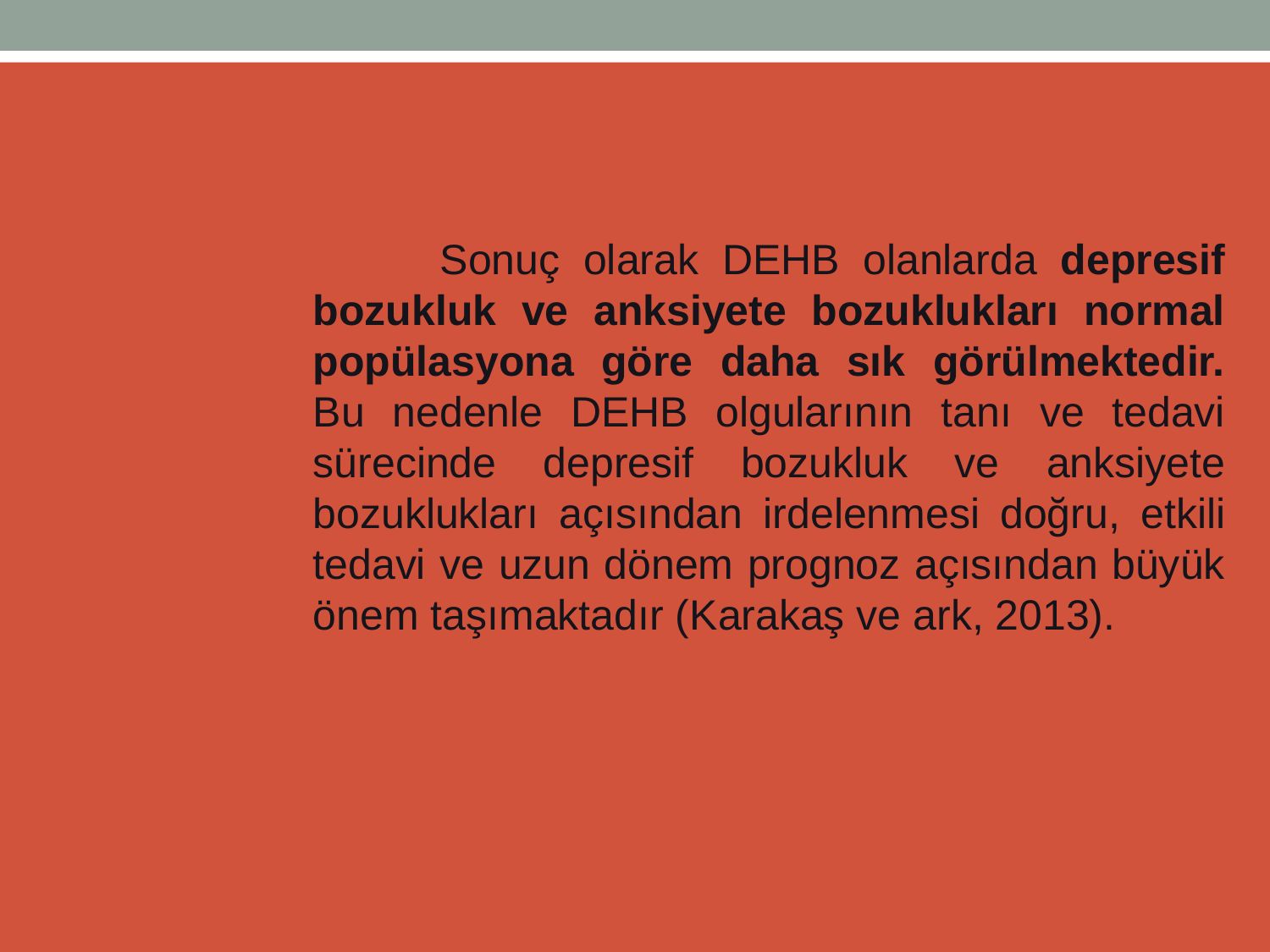

#
		Sonuç olarak DEHB olanlarda depresif bozukluk ve anksiyete bozuklukları normal popülasyona göre daha sık görülmektedir. Bu nedenle DEHB olgularının tanı ve tedavi sürecinde depresif bozukluk ve anksiyete bozuklukları açısından irdelenmesi doğru, etkili tedavi ve uzun dönem prognoz açısından büyük önem taşımaktadır (Karakaş ve ark, 2013).